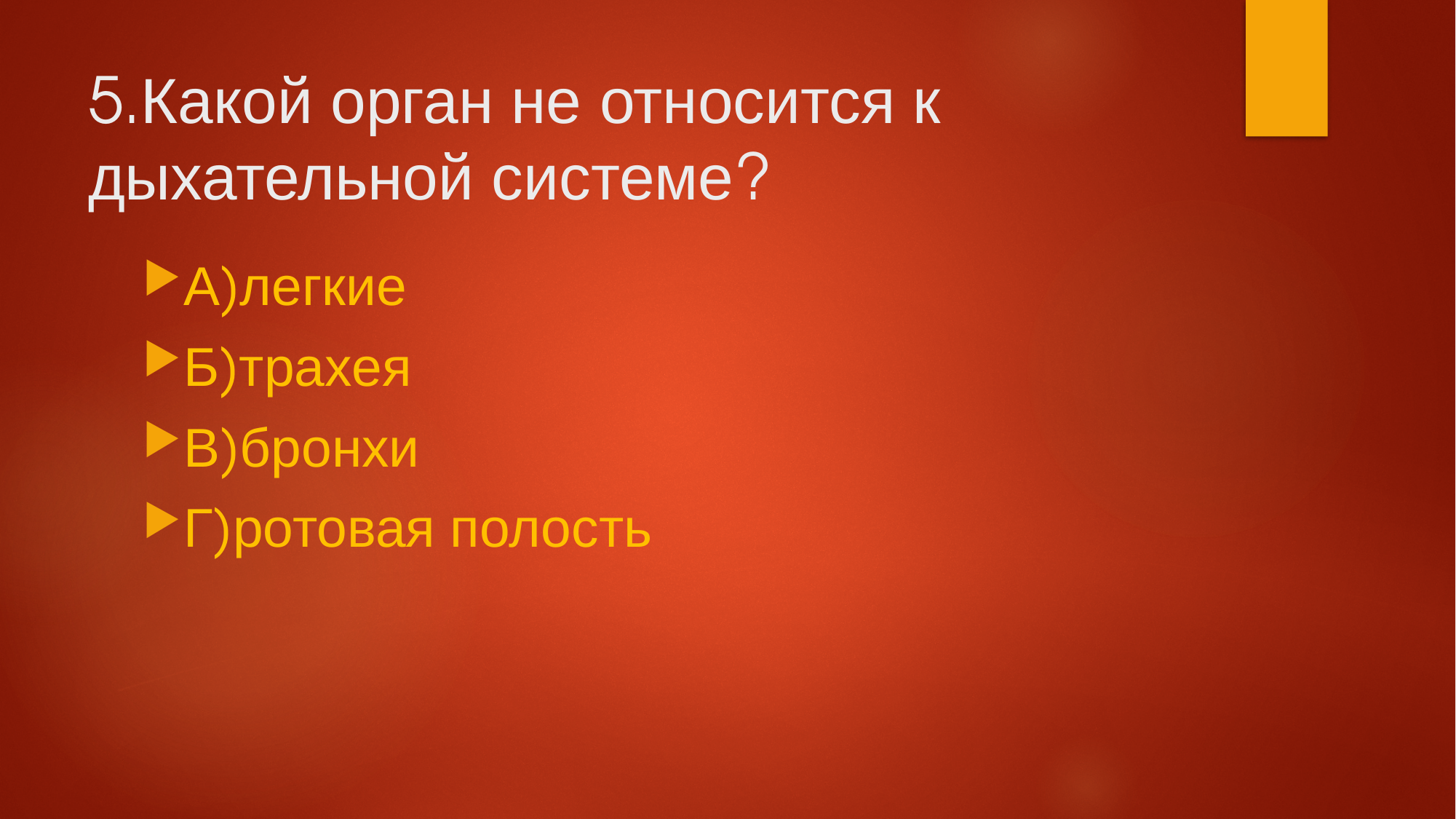

# 5.Какой орган не относится к дыхательной системе?
А)легкие
Б)трахея
В)бронхи
Г)ротовая полость